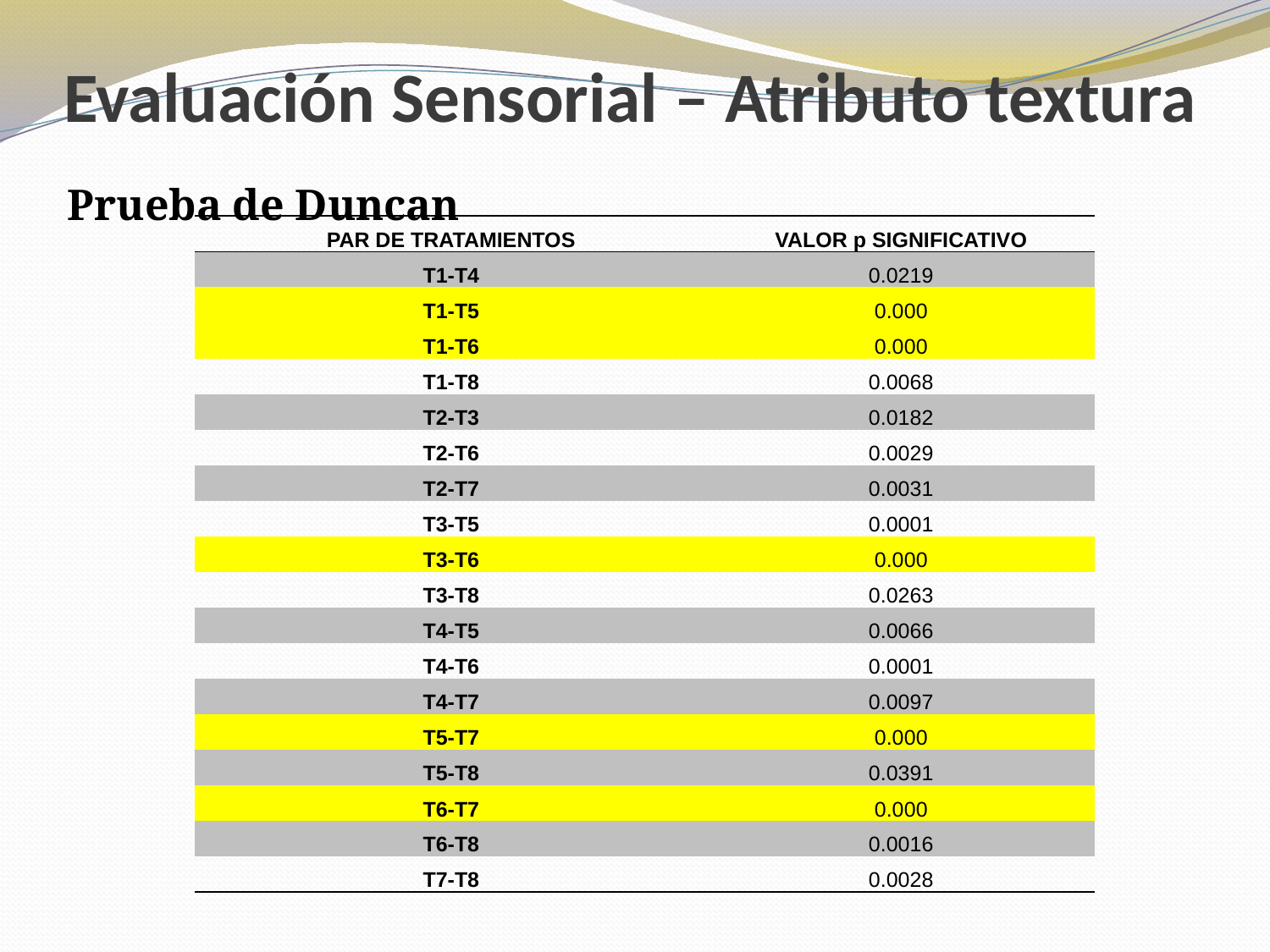

# Evaluación Sensorial – Atributo textura
Prueba de Duncan
| PAR DE TRATAMIENTOS | VALOR p SIGNIFICATIVO |
| --- | --- |
| T1-T4 | 0.0219 |
| T1-T5 | 0.000 |
| T1-T6 | 0.000 |
| T1-T8 | 0.0068 |
| T2-T3 | 0.0182 |
| T2-T6 | 0.0029 |
| T2-T7 | 0.0031 |
| T3-T5 | 0.0001 |
| T3-T6 | 0.000 |
| T3-T8 | 0.0263 |
| T4-T5 | 0.0066 |
| T4-T6 | 0.0001 |
| T4-T7 | 0.0097 |
| T5-T7 | 0.000 |
| T5-T8 | 0.0391 |
| T6-T7 | 0.000 |
| T6-T8 | 0.0016 |
| T7-T8 | 0.0028 |